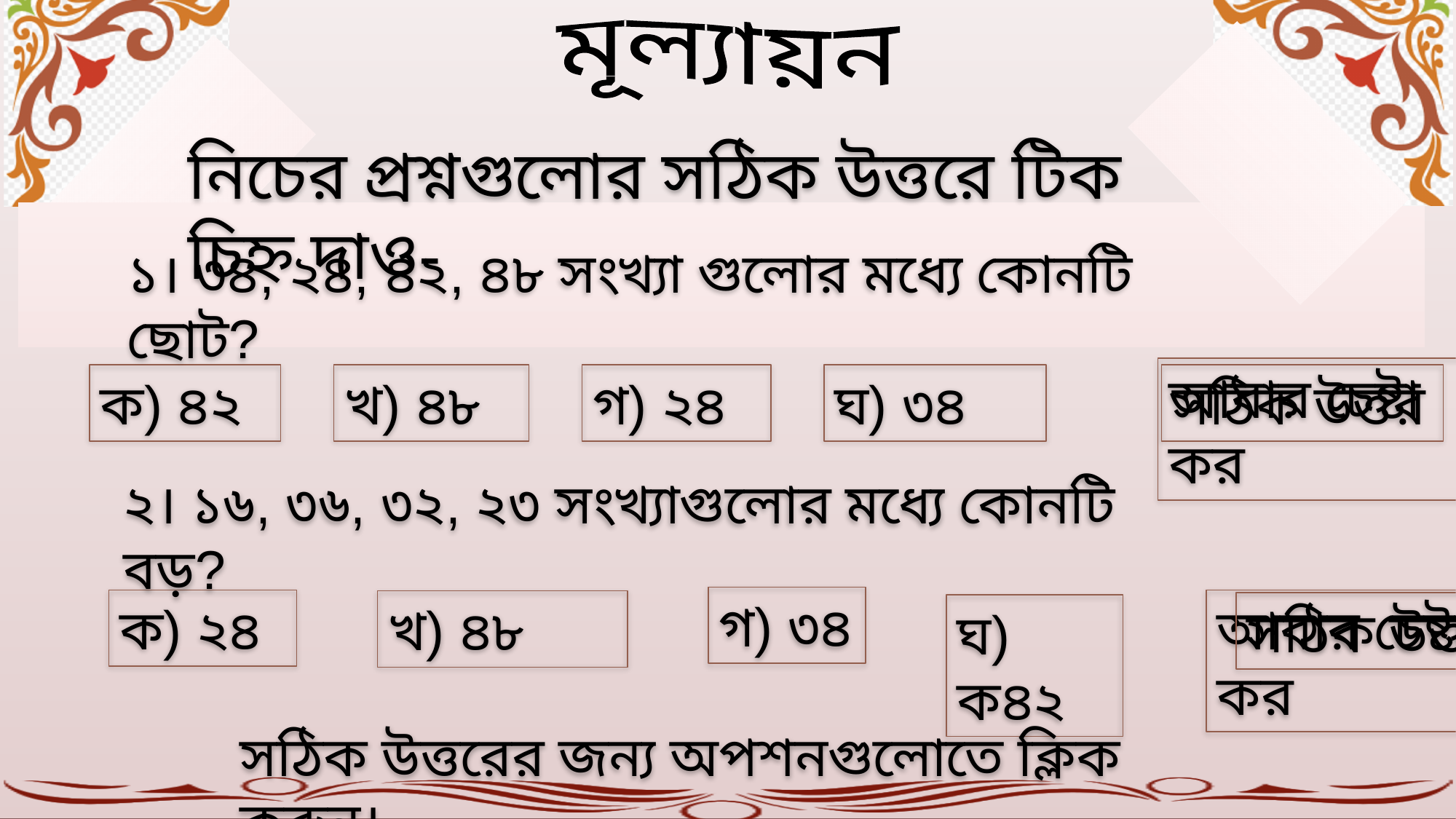

মূল্যায়ন
নিচের প্রশ্নগুলোর সঠিক উত্তরে টিক চিহ্ন দাও-
১। ৩৪, ২৪, ৪২, ৪৮ সংখ্যা গুলোর মধ্যে কোনটি ছোট?
আবার চেষ্টা কর
সঠিক উত্তর
ক) ৪২
খ) ৪৮
গ) ২৪
ঘ) ৩৪
২। ১৬, ৩৬, ৩২, ২৩ সংখ্যাগুলোর মধ্যে কোনটি বড়?
গ) ৩৪
আবার চেষ্টা কর
ক) ২৪
খ) ৪৮
সঠিক উত্তর
ঘ) ক৪২
সঠিক উত্তরের জন্য অপশনগুলোতে ক্লিক করুন।